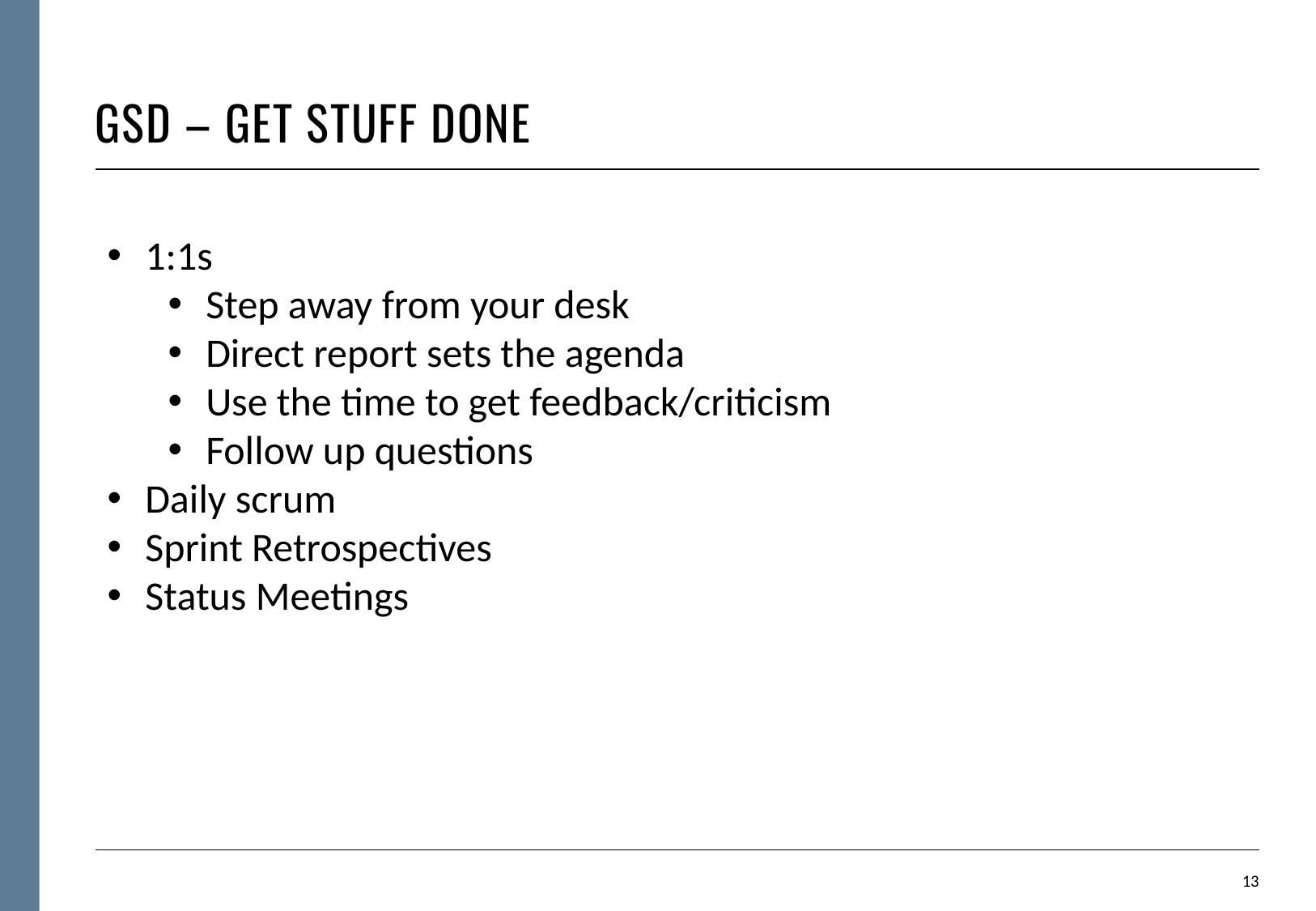

# Gsd – get stuff done
1:1s
Step away from your desk
Direct report sets the agenda
Use the time to get feedback/criticism
Follow up questions
Daily scrum
Sprint Retrospectives
Status Meetings

13